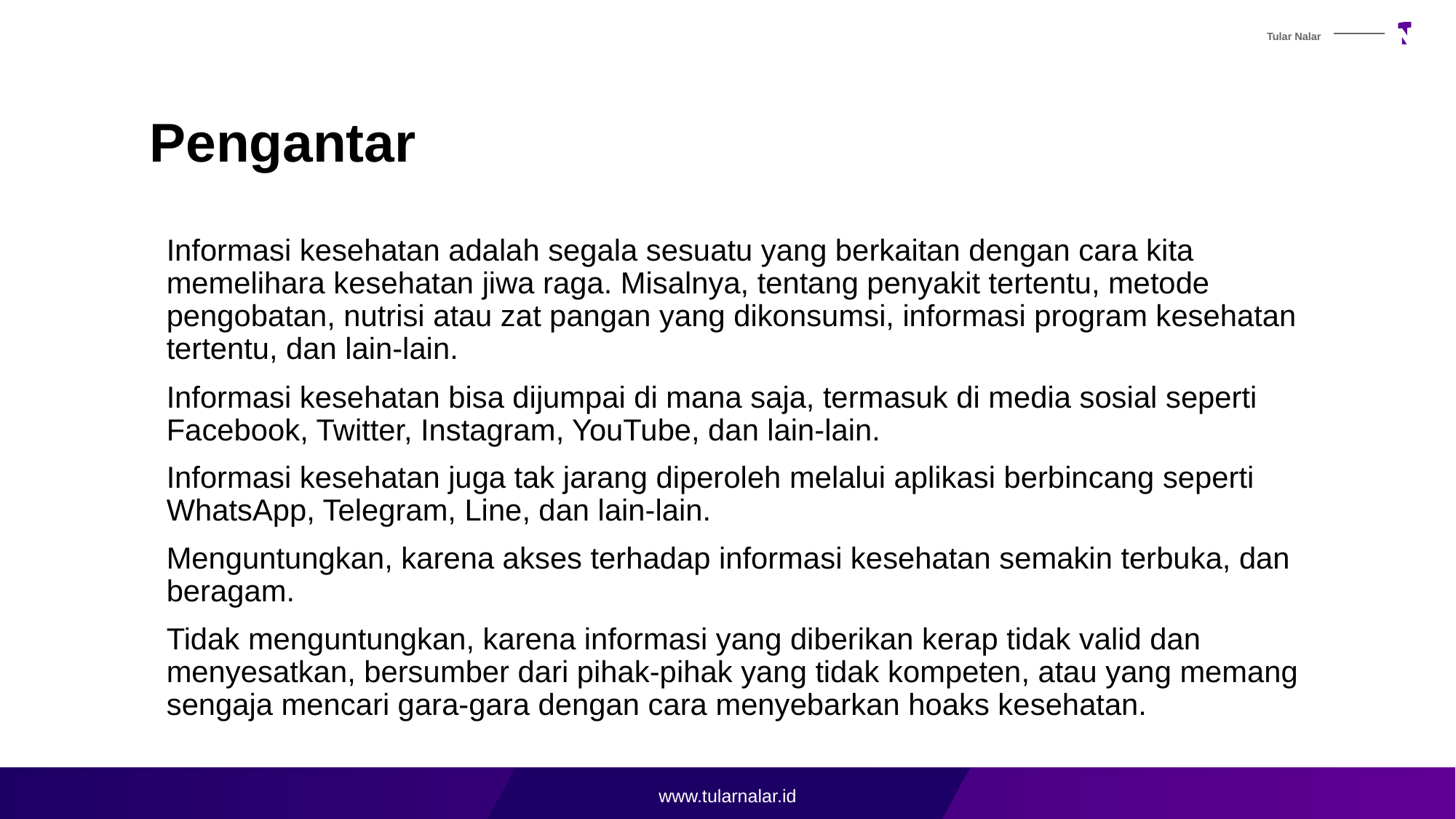

# Pengantar
Informasi kesehatan adalah segala sesuatu yang berkaitan dengan cara kita memelihara kesehatan jiwa raga. Misalnya, tentang penyakit tertentu, metode pengobatan, nutrisi atau zat pangan yang dikonsumsi, informasi program kesehatan tertentu, dan lain-lain.
Informasi kesehatan bisa dijumpai di mana saja, termasuk di media sosial seperti Facebook, Twitter, Instagram, YouTube, dan lain-lain.
Informasi kesehatan juga tak jarang diperoleh melalui aplikasi berbincang seperti WhatsApp, Telegram, Line, dan lain-lain.
Menguntungkan, karena akses terhadap informasi kesehatan semakin terbuka, dan beragam.
Tidak menguntungkan, karena informasi yang diberikan kerap tidak valid dan menyesatkan, bersumber dari pihak-pihak yang tidak kompeten, atau yang memang sengaja mencari gara-gara dengan cara menyebarkan hoaks kesehatan.